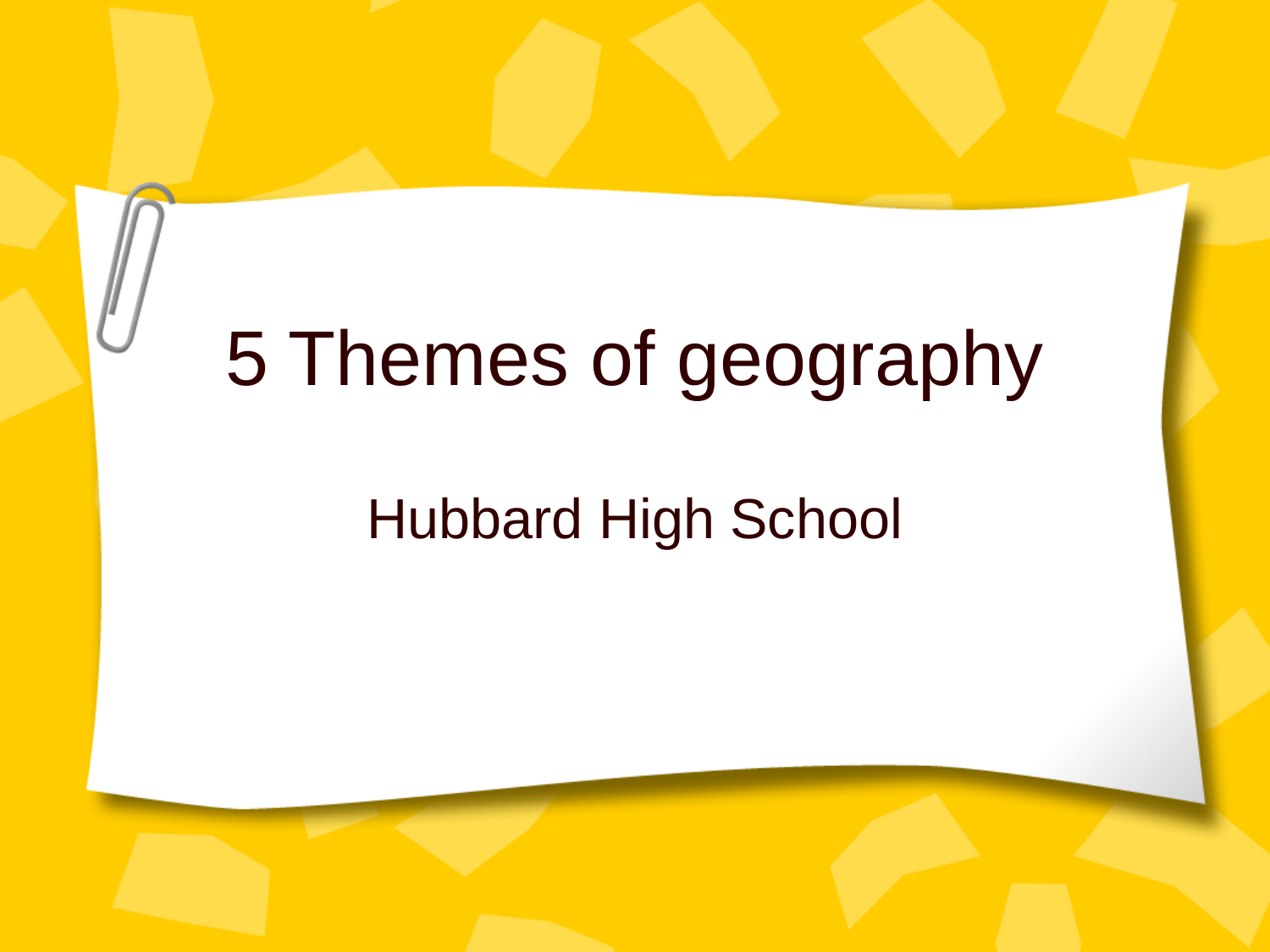

# 5 Themes of geography
Hubbard High School